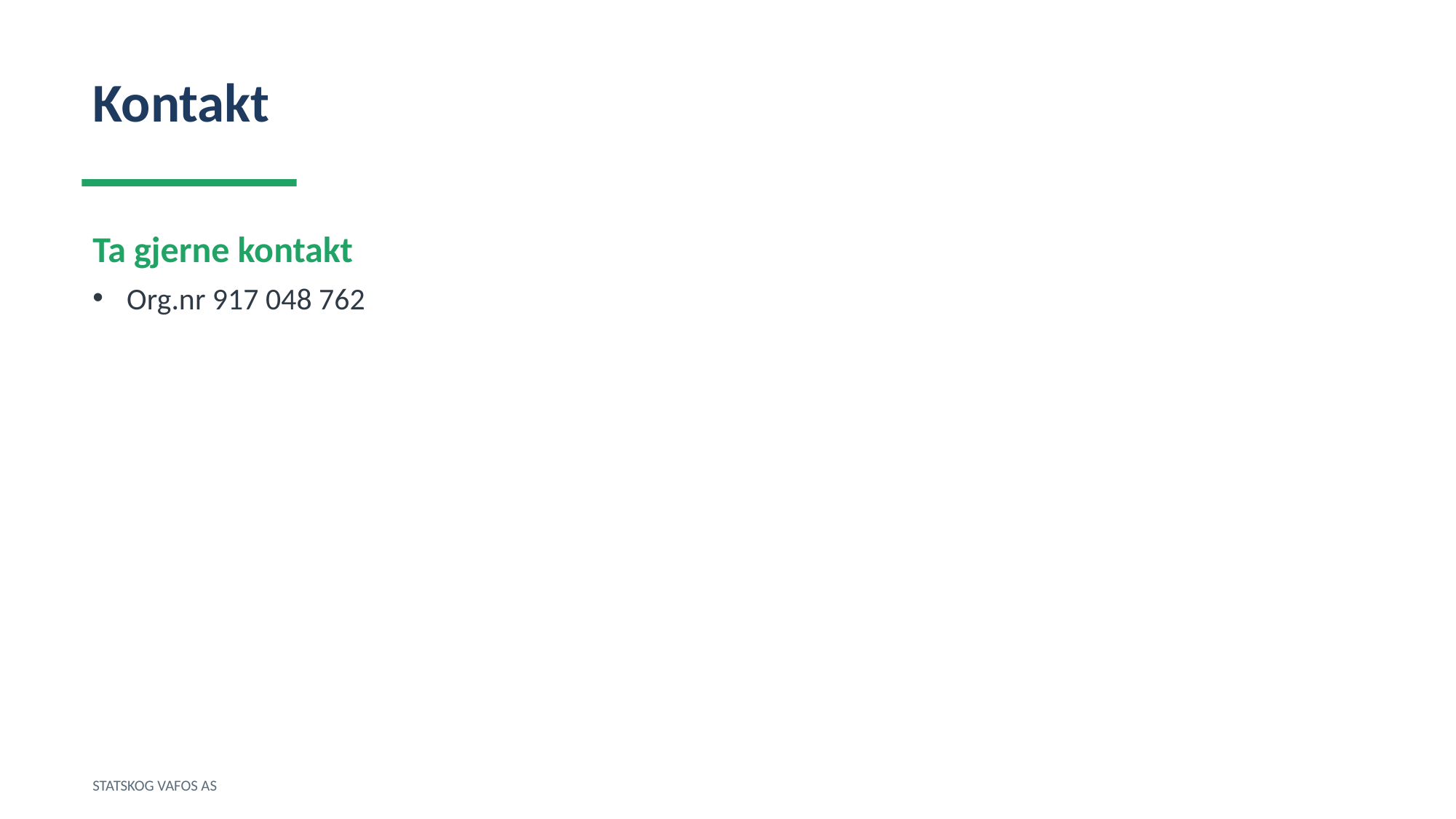

Kontakt

Ta gjerne kontakt
Org.nr 917 048 762
STATSKOG VAFOS AS